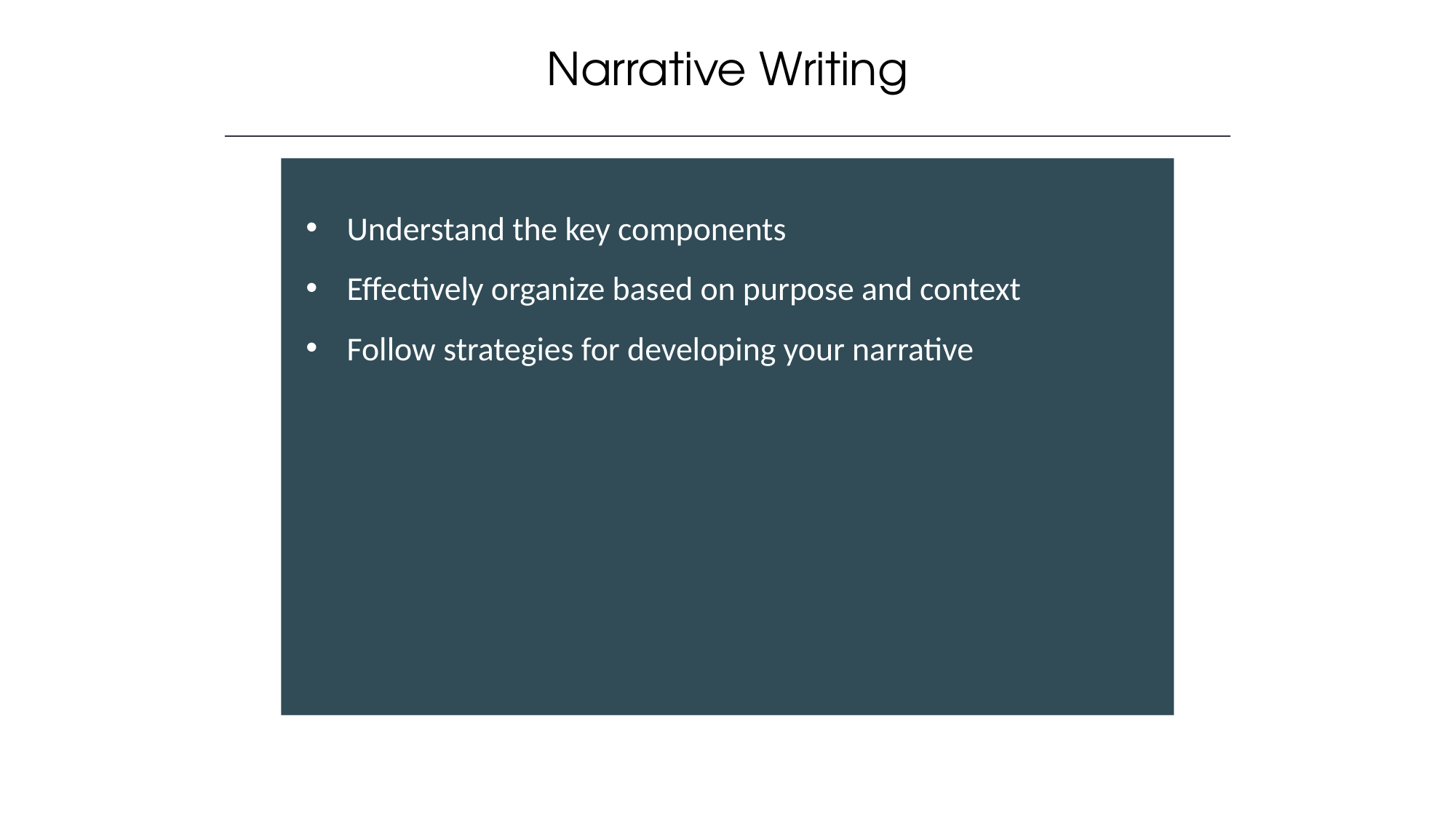

Narrative Writing
HAWKES LEARNING

Understand the key components
Effectively organize based on purpose and context
Follow strategies for developing your narrative